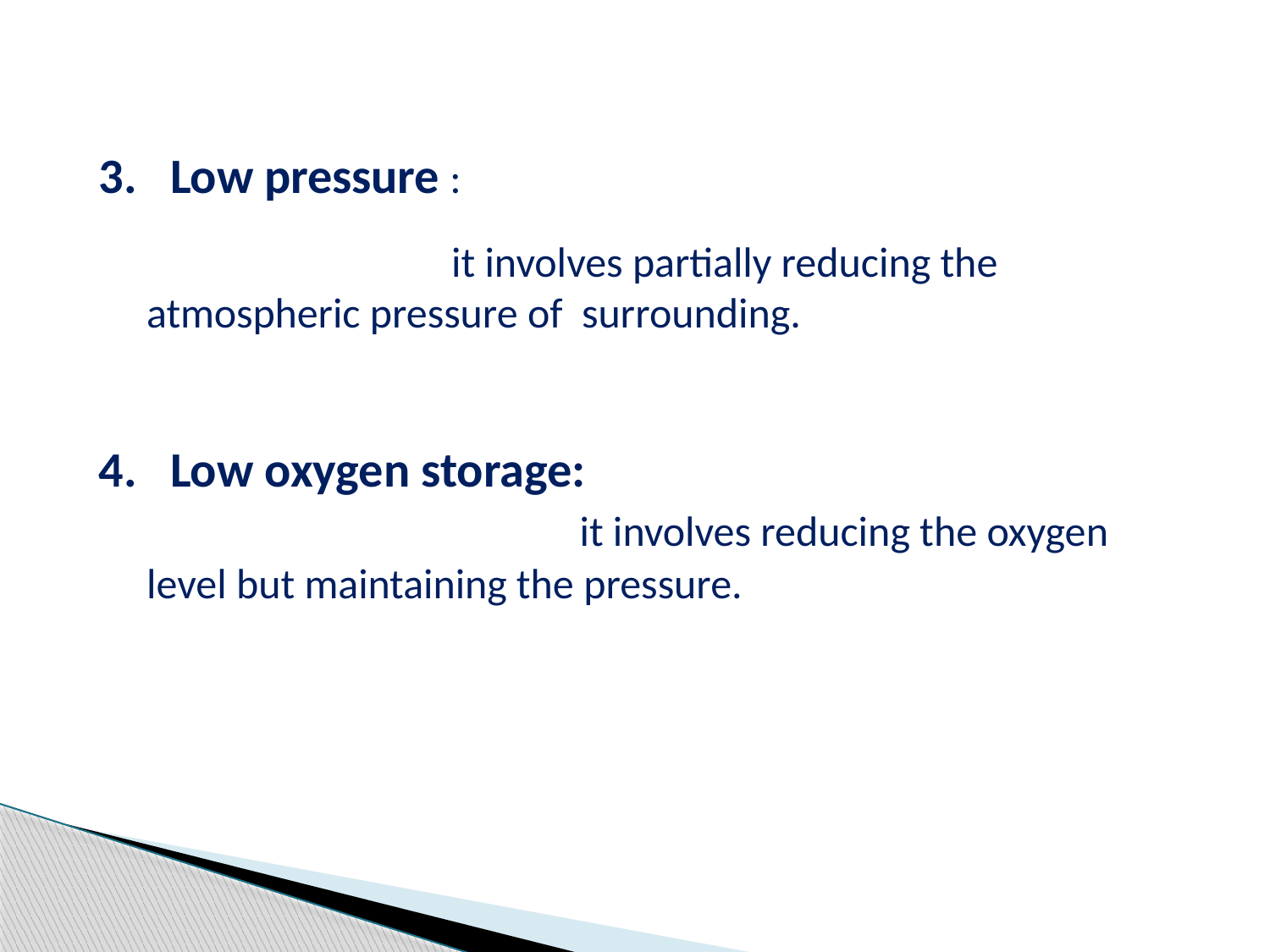

Low pressure :
                                     it involves partially reducing the atmospheric pressure of  surrounding.

Low oxygen storage:
                                           it involves reducing the oxygen level but maintaining the pressure.